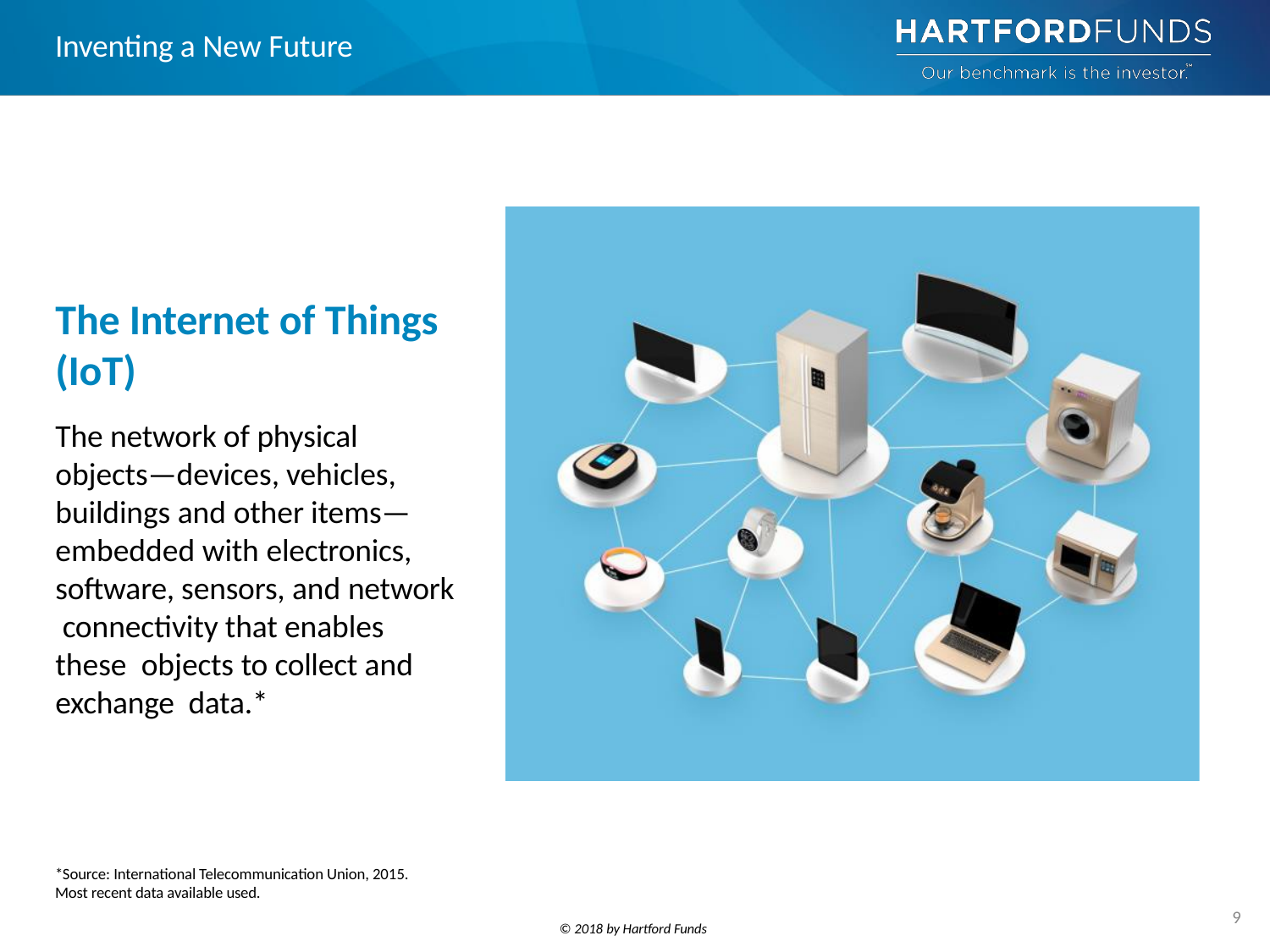

Inventing a New Future

# The Internet of Things
(IoT)
The network of physical  objects—devices, vehicles,  buildings and other items—  embedded with electronics,  software, sensors, and network  connectivity that enables these  objects to collect and exchange  data.*
*Source: International Telecommunication Union, 2015.  Most recent data available used.
9
© 2018 by Hartford Funds